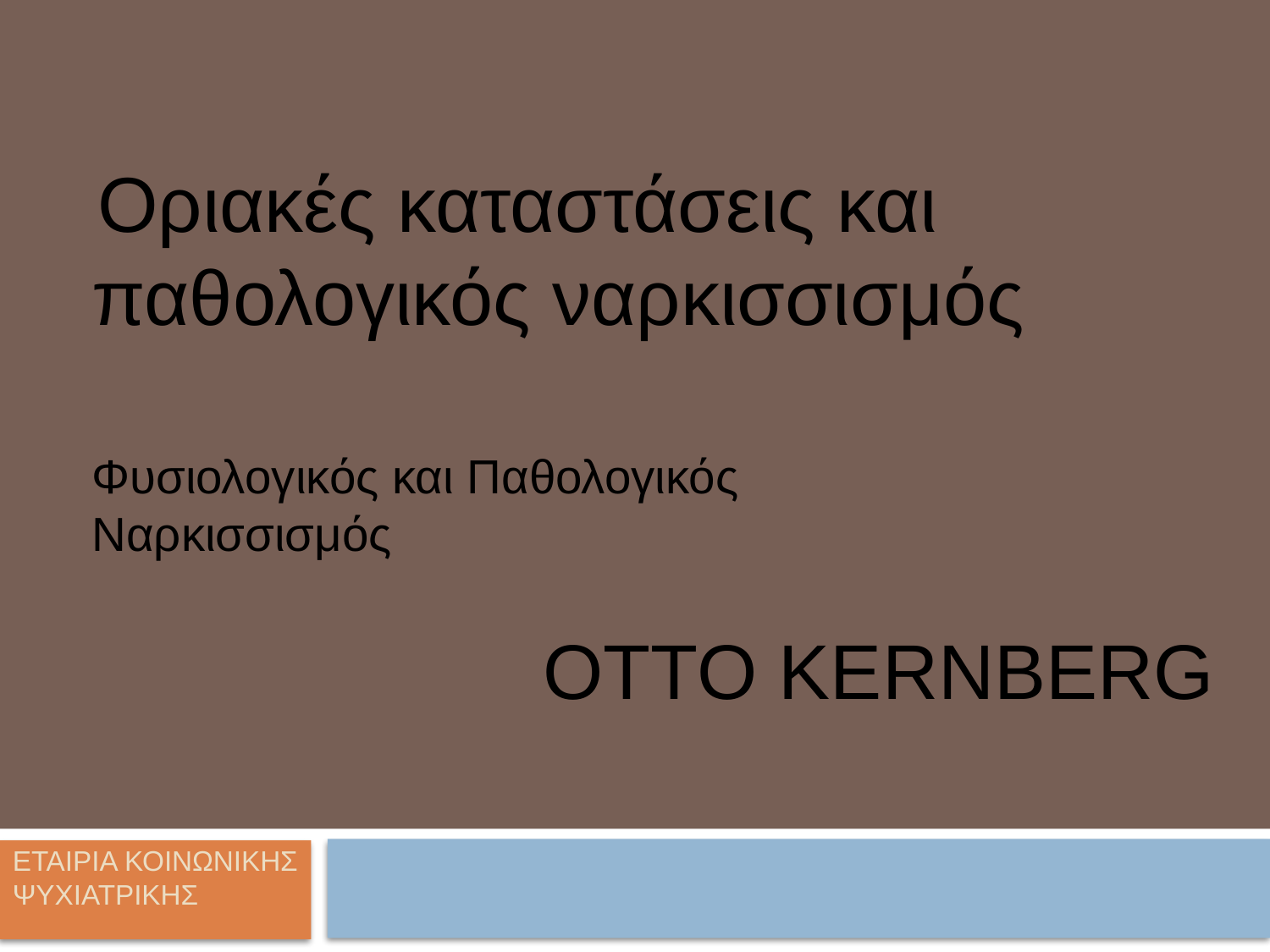

Οριακές καταστάσεις και παθολογικός ναρκισσισμός

Φυσιολογικός και Παθολογικός Ναρκισσισμός

# Otto Kernberg
ΕΤΑΙΡΙΑ ΚΟΙΝΩΝΙΚΗΣ ΨΥΧΙΑΤΡΙΚΗΣ